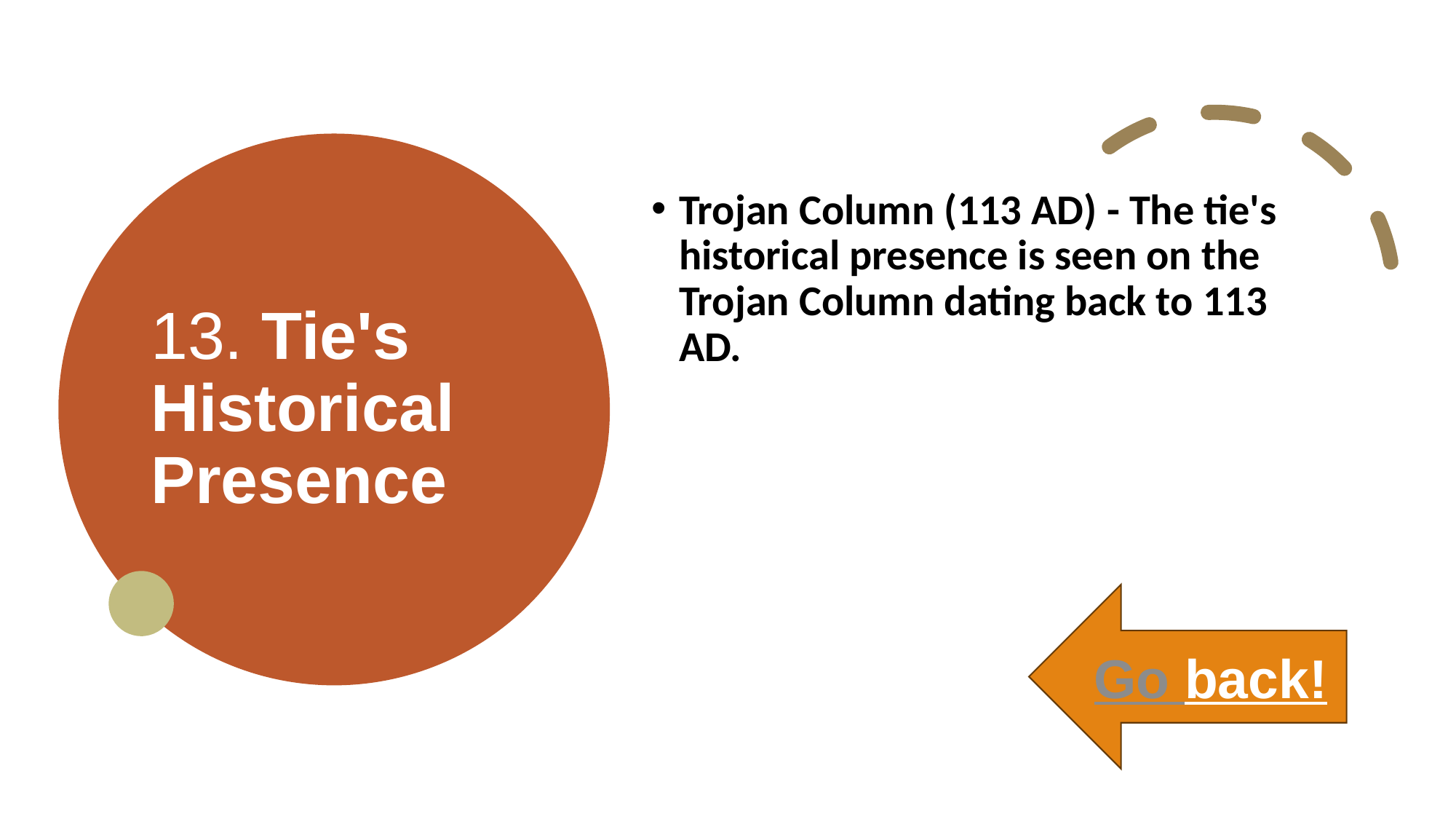

# 13. Tie's Historical Presence
Trojan Column (113 AD) - The tie's historical presence is seen on the Trojan Column dating back to 113 AD.

Go back!